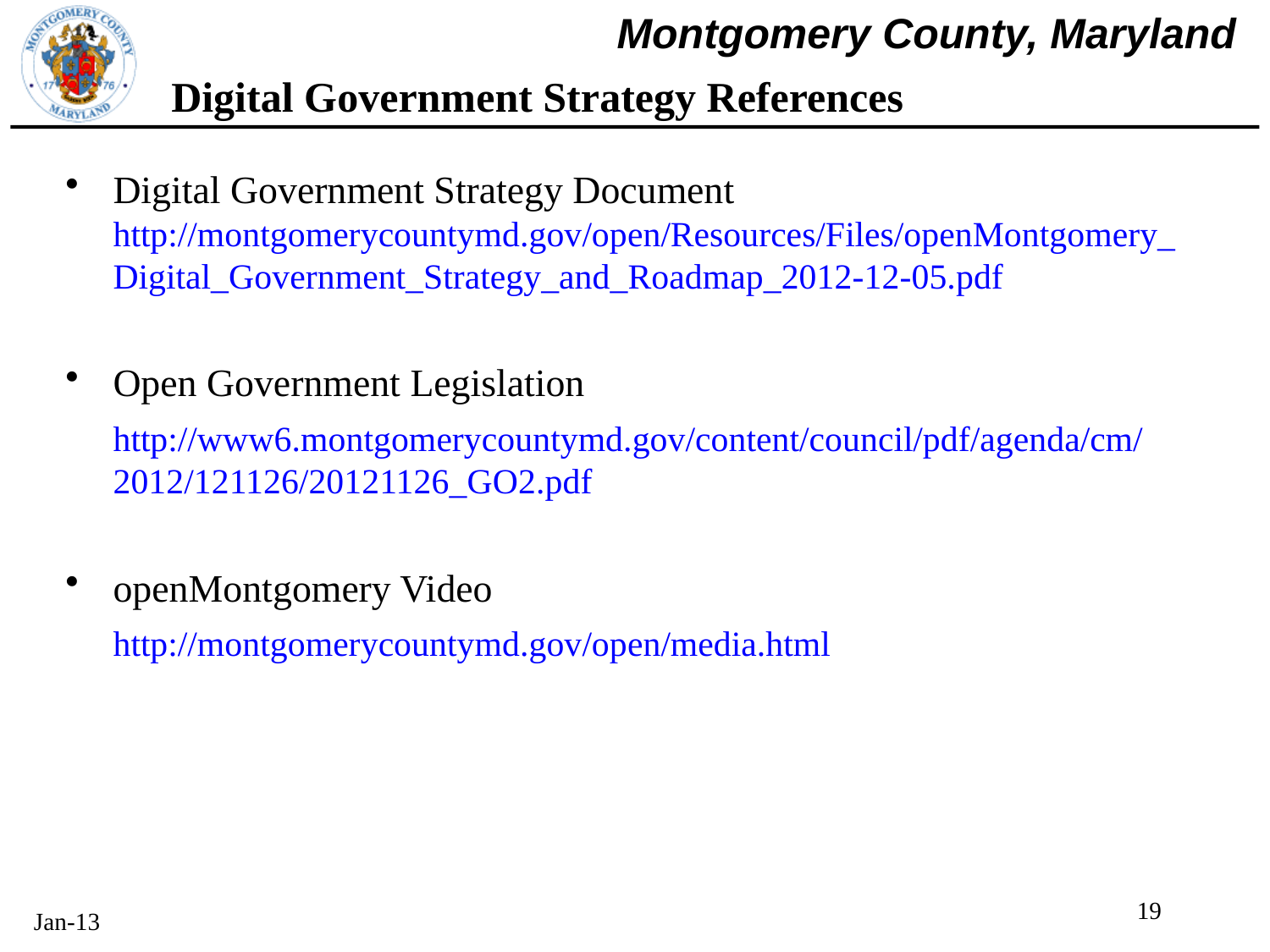

# Digital Government Strategy References
Digital Government Strategy Document http://montgomerycountymd.gov/open/Resources/Files/openMontgomery_Digital_Government_Strategy_and_Roadmap_2012-12-05.pdf

Open Government Legislation
	http://www6.montgomerycountymd.gov/content/council/pdf/agenda/cm/2012/121126/20121126_GO2.pdf

openMontgomery Video
	http://montgomerycountymd.gov/open/media.html

19
Jan-13